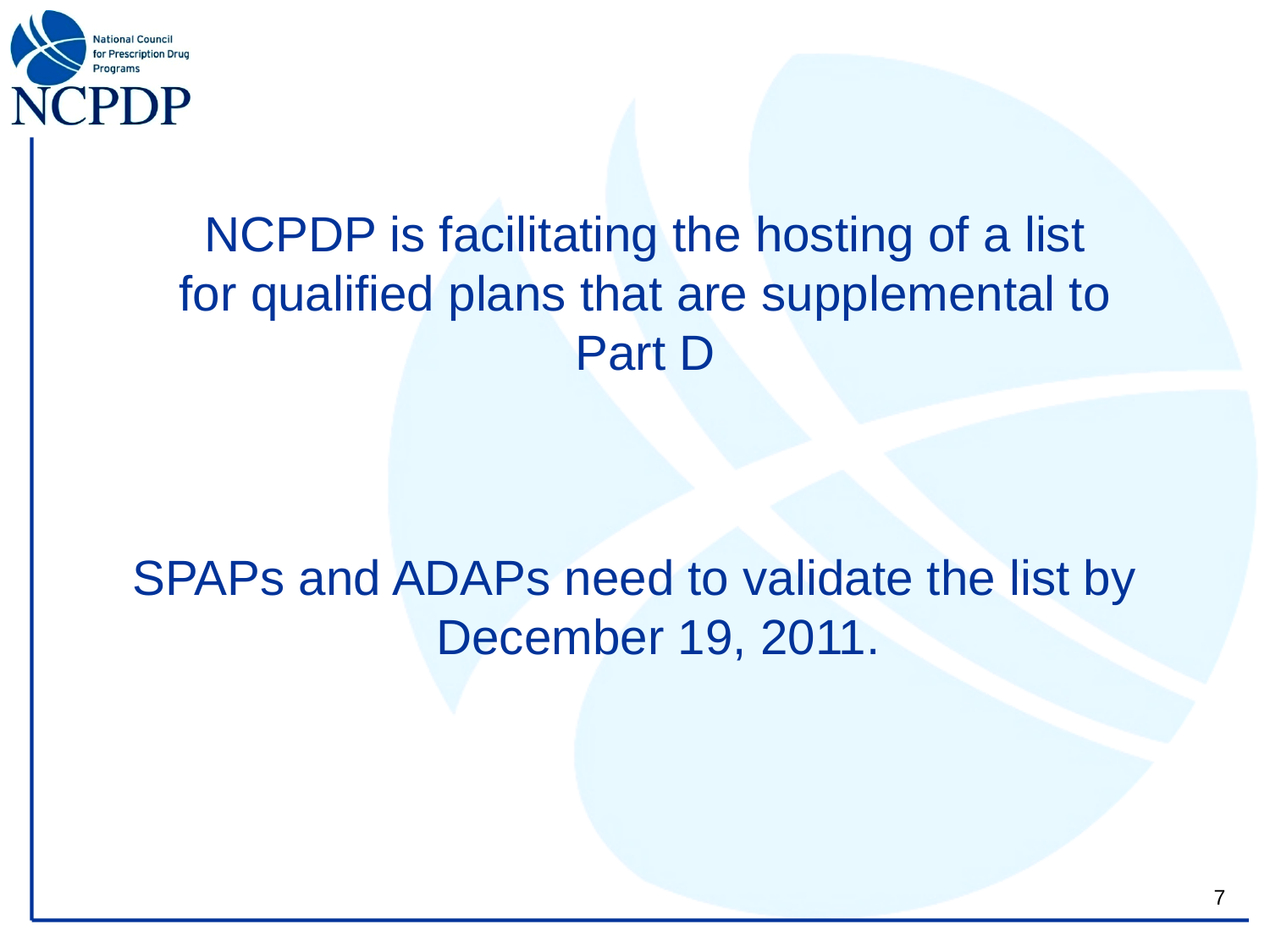

# NCPDP is facilitating the hosting of a list for qualified plans that are supplemental to Part D
SPAPs and ADAPs need to validate the list by December 19, 2011.